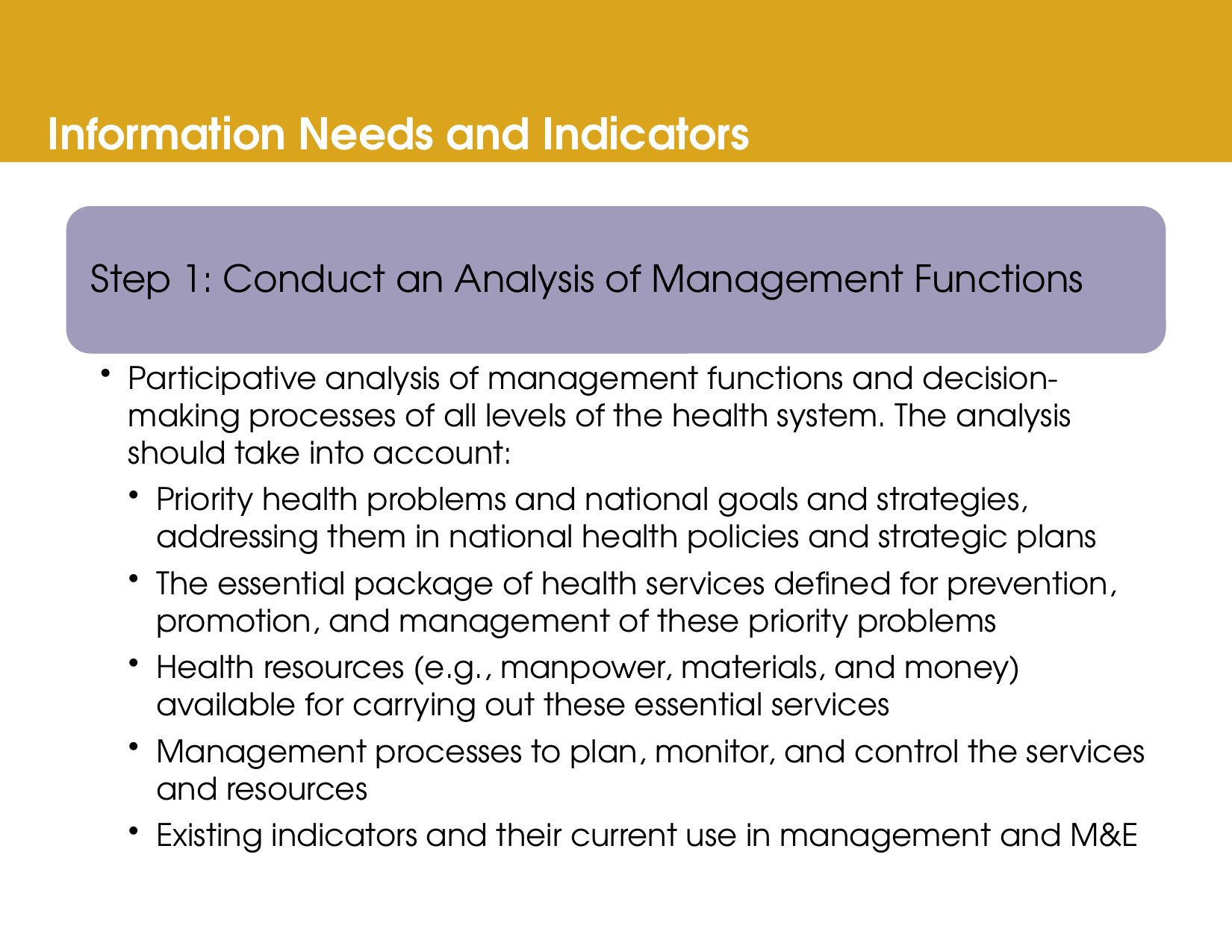

# Information Needs and Indicators
Step 1: Conduct an Analysis of Management Functions
Participative analysis of management functions and decision-making processes of all levels of the health system. The analysis should take into account:
Priority health problems and national goals and strategies, addressing them in national health policies and strategic plans
The essential package of health services defined for prevention, promotion, and management of these priority problems
Health resources (e.g., manpower, materials, and money) available for carrying out these essential services
Management processes to plan, monitor, and control the services and resources
Existing indicators and their current use in management and M&E